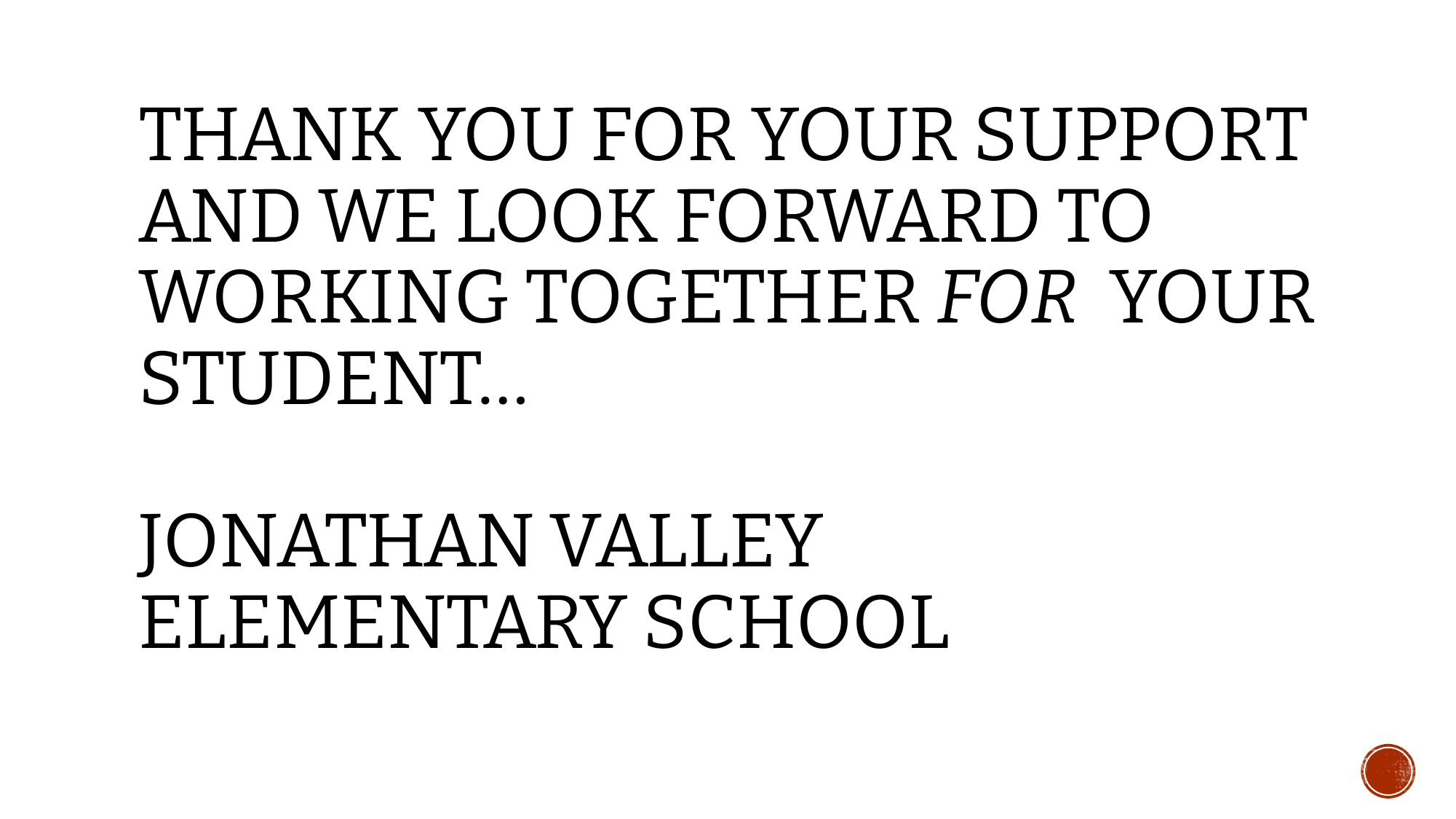

# Thank you for your support and we look forward to working together for  your student… Jonathan Valley Elementary School